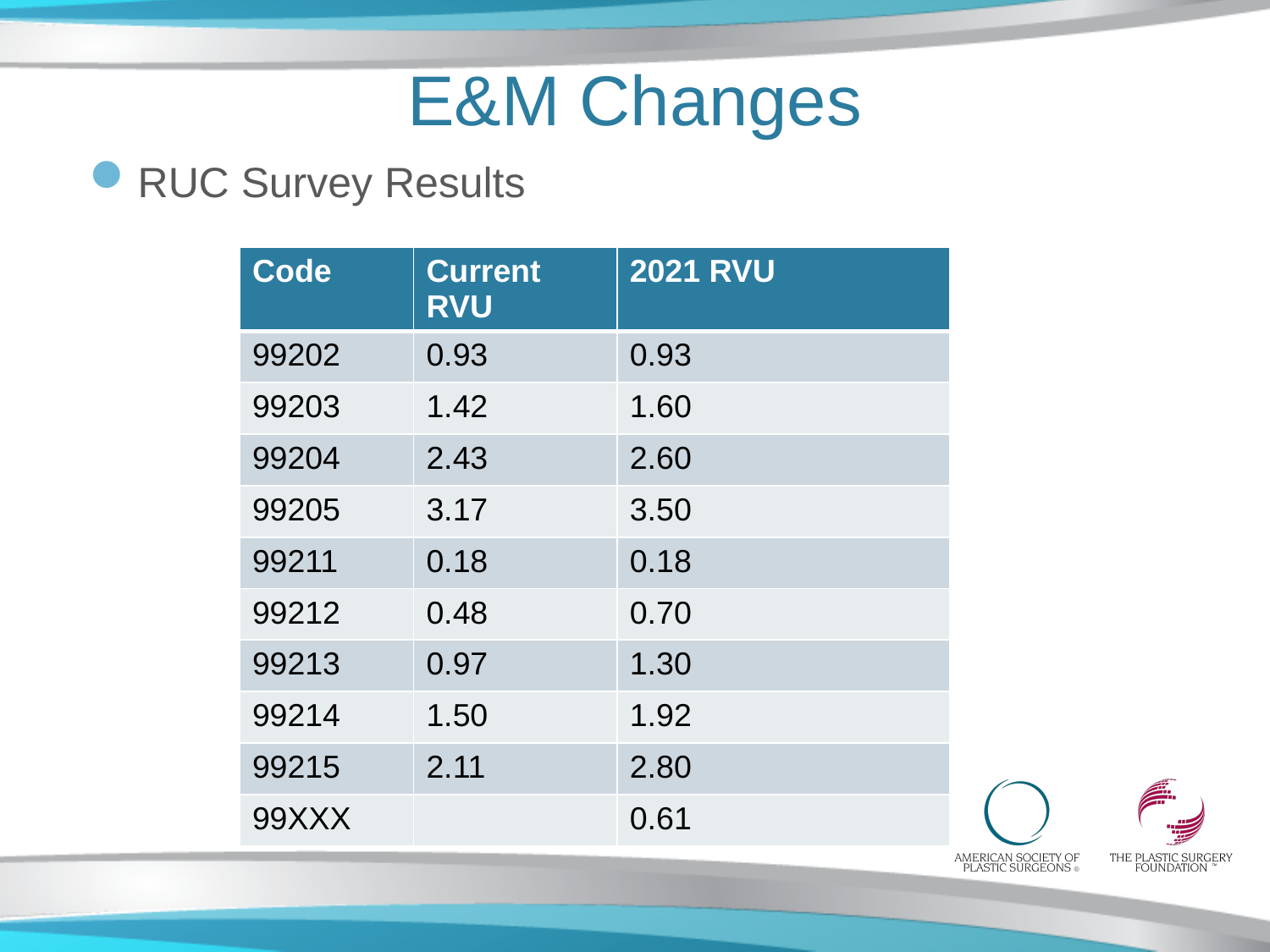

# E&M Changes
RUC Survey Results
| Code | Current RVU | 2021 RVU |
| --- | --- | --- |
| 99202 | 0.93 | 0.93 |
| 99203 | 1.42 | 1.60 |
| 99204 | 2.43 | 2.60 |
| 99205 | 3.17 | 3.50 |
| 99211 | 0.18 | 0.18 |
| 99212 | 0.48 | 0.70 |
| 99213 | 0.97 | 1.30 |
| 99214 | 1.50 | 1.92 |
| 99215 | 2.11 | 2.80 |
| 99XXX |  | 0.61 |